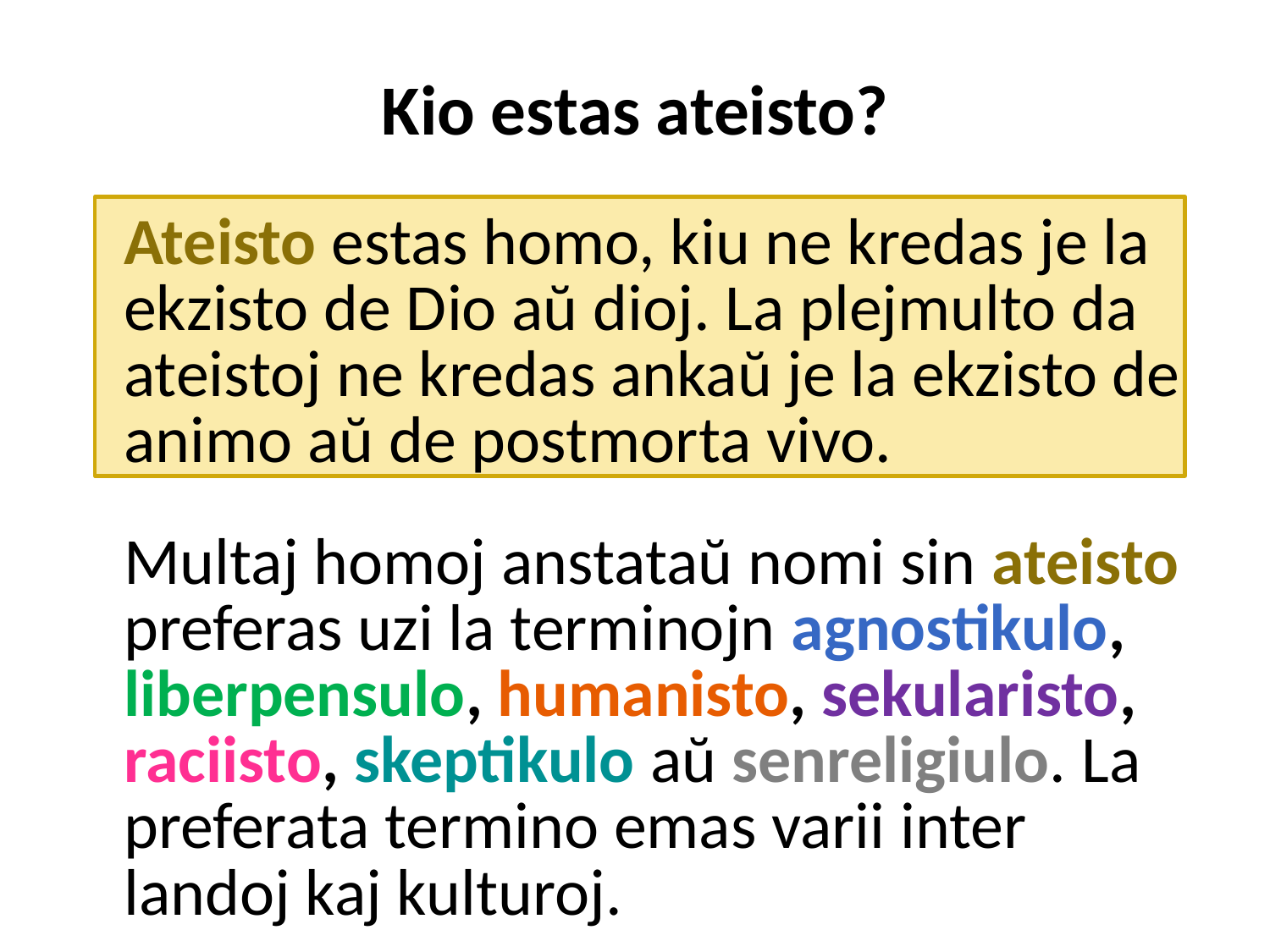

# Kio estas ateisto?

	Ateisto estas homo, kiu ne kredas je la ekzisto de Dio aŭ dioj. La plejmulto da ateistoj ne kredas ankaŭ je la ekzisto de animo aŭ de postmorta vivo.

	Multaj homoj anstataŭ nomi sin ateisto preferas uzi la terminojn agnostikulo, liberpensulo, humanisto, sekularisto, raciisto, skeptikulo aŭ senreligiulo. La preferata termino emas varii inter landoj kaj kulturoj.